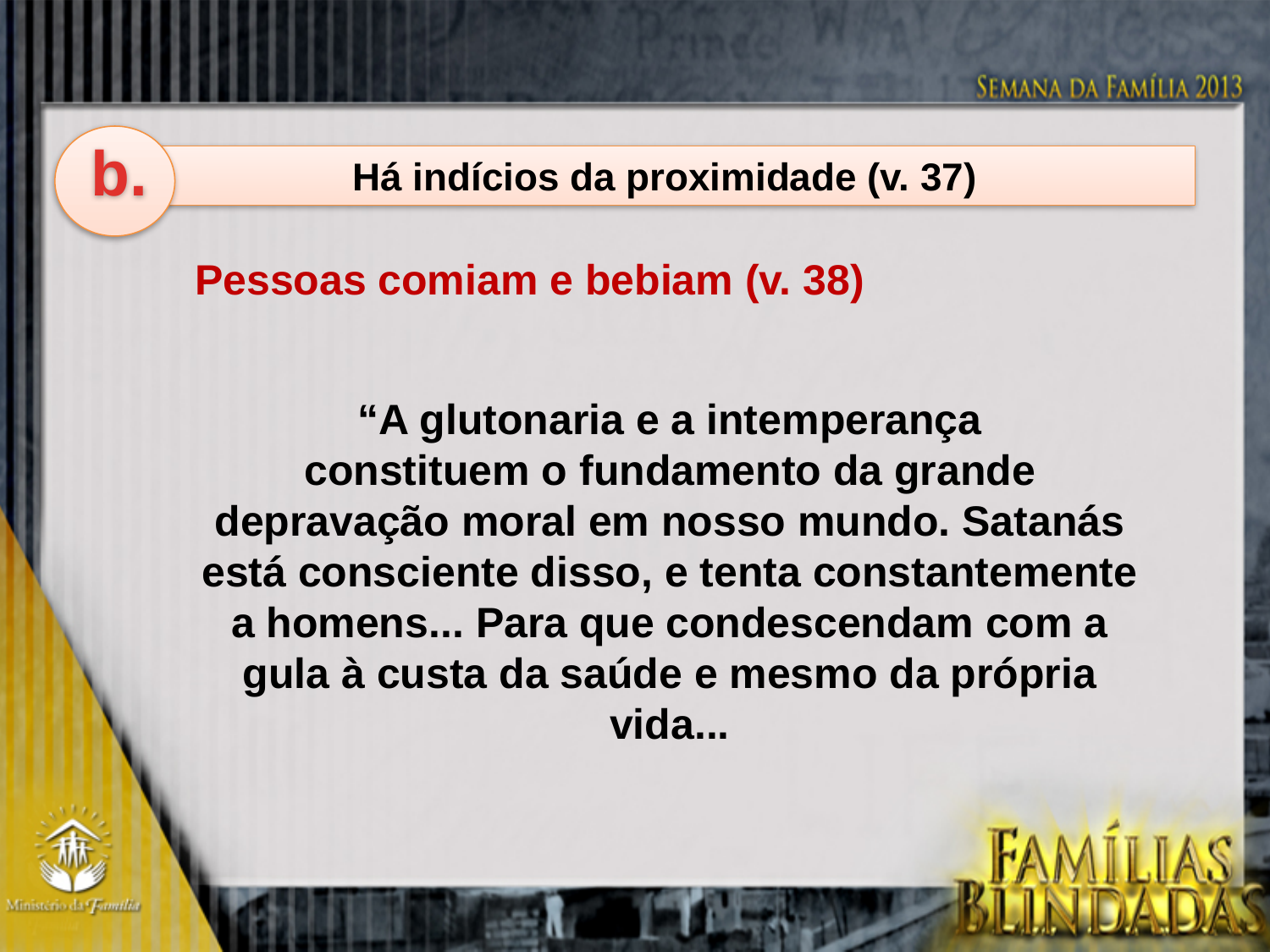

b.

Há indícios da proximidade (v. 37)
Pessoas comiam e bebiam (v. 38)
“A glutonaria e a intemperança
constituem o fundamento da grande depravação moral em nosso mundo. Satanás está consciente disso, e tenta constantemente a homens... Para que condescendam com a gula à custa da saúde e mesmo da própria vida...